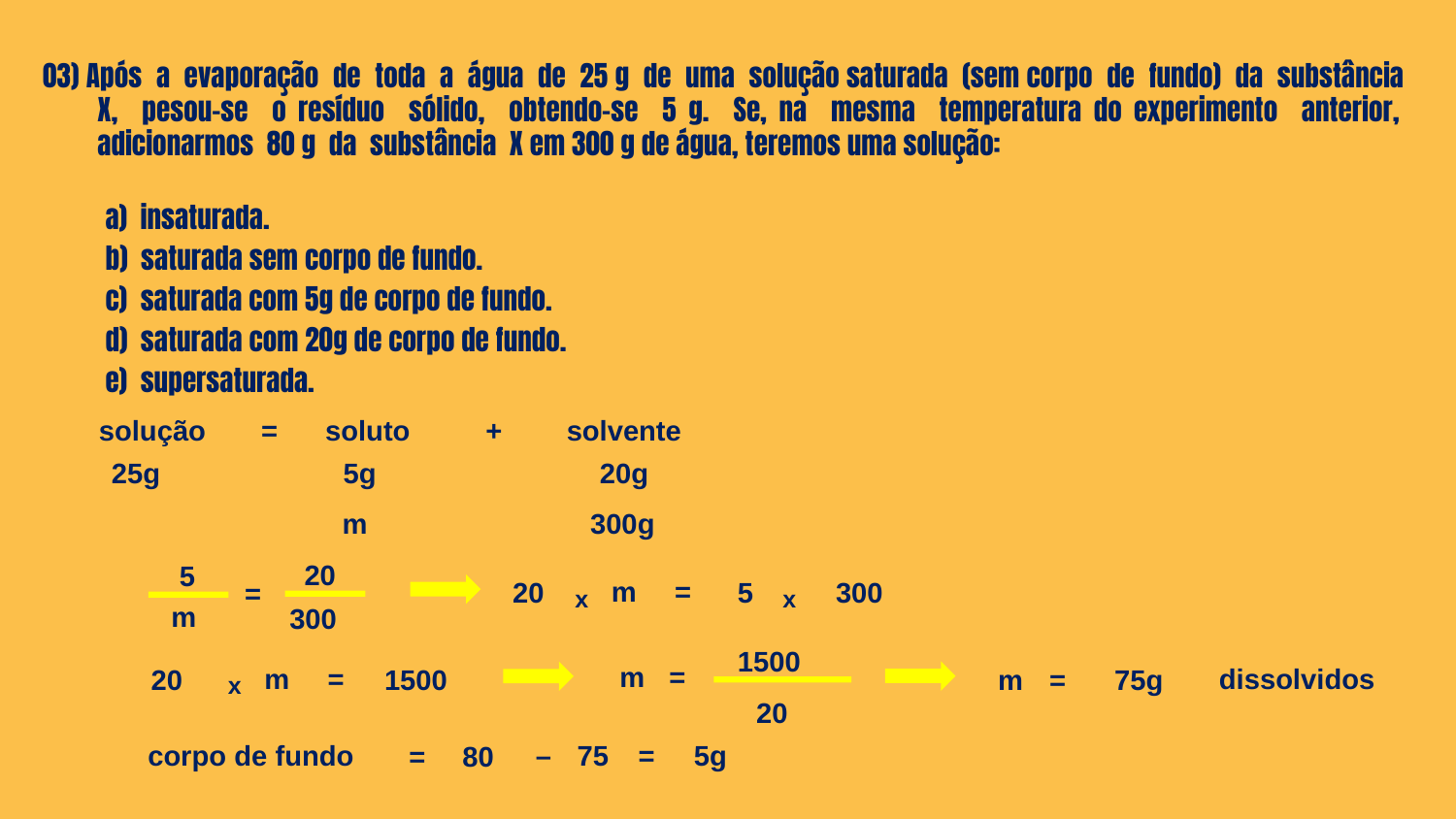

03) Após  a  evaporação  de  toda  a  água  de  25 g  de  uma  solução saturada  (sem corpo  de  fundo)  da  substância  X,  pesou-se  o resíduo  sólido,  obtendo-se  5 g.  Se, na  mesma  temperatura do experimento  anterior,  adicionarmos  80 g  da  substância  X em 300 g de água, teremos uma solução:
a)  insaturada.
b)  saturada sem corpo de fundo.
c)  saturada com 5g de corpo de fundo.
d)  saturada com 20g de corpo de fundo.
e)  supersaturada.
soluto
solução
solvente
+
=
25g
5g
20g
m
300g
20
5
=
m
300

m
=
20
300
5
x

x
1500
m
=

20
m
=
20
1500
x
dissolvidos
=
75g
m

corpo de fundo
–
75
=
5g
=
80